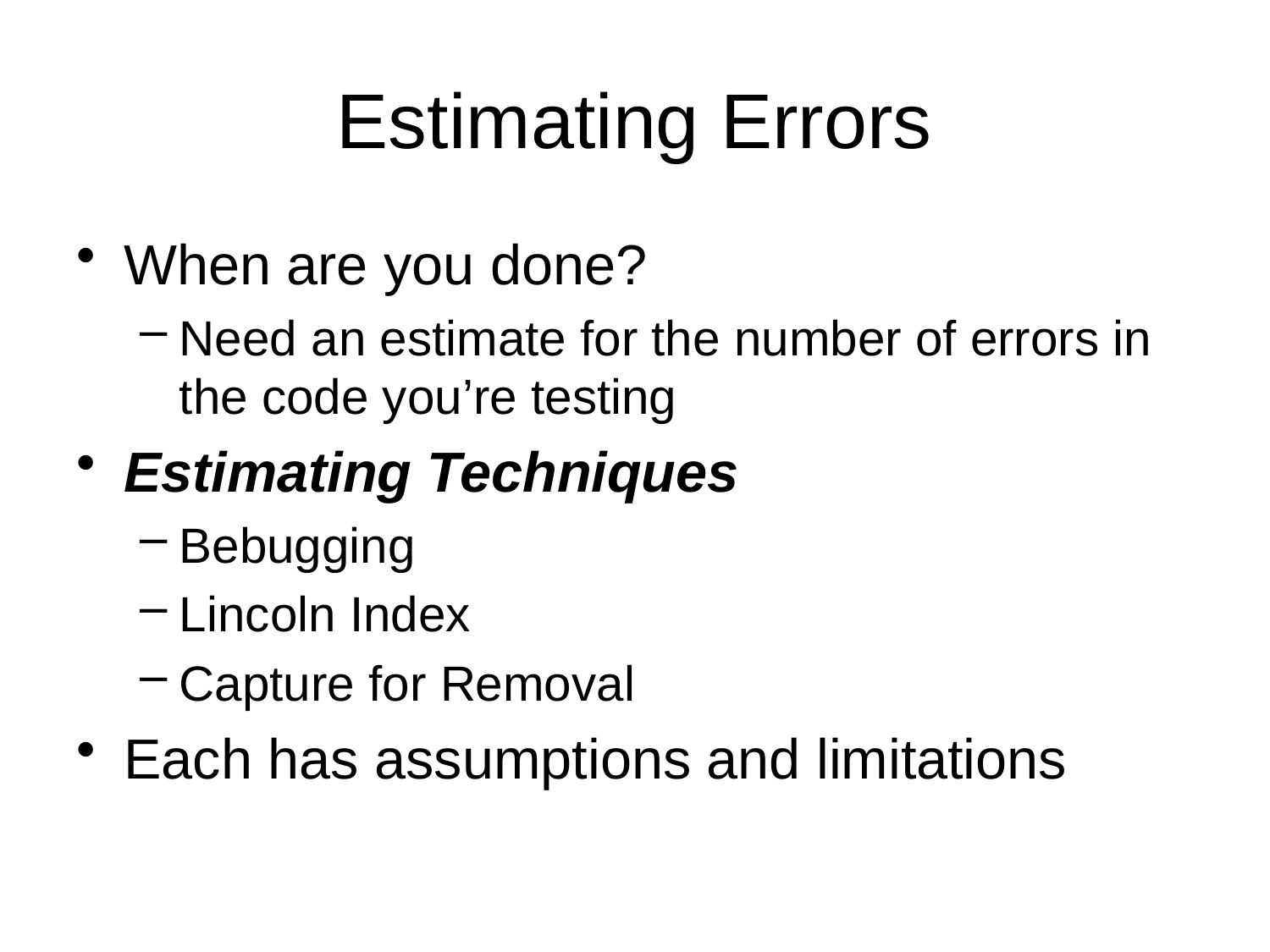

# Estimating Errors
When are you done?
Need an estimate for the number of errors in the code you’re testing
Estimating Techniques
Bebugging
Lincoln Index
Capture for Removal
Each has assumptions and limitations